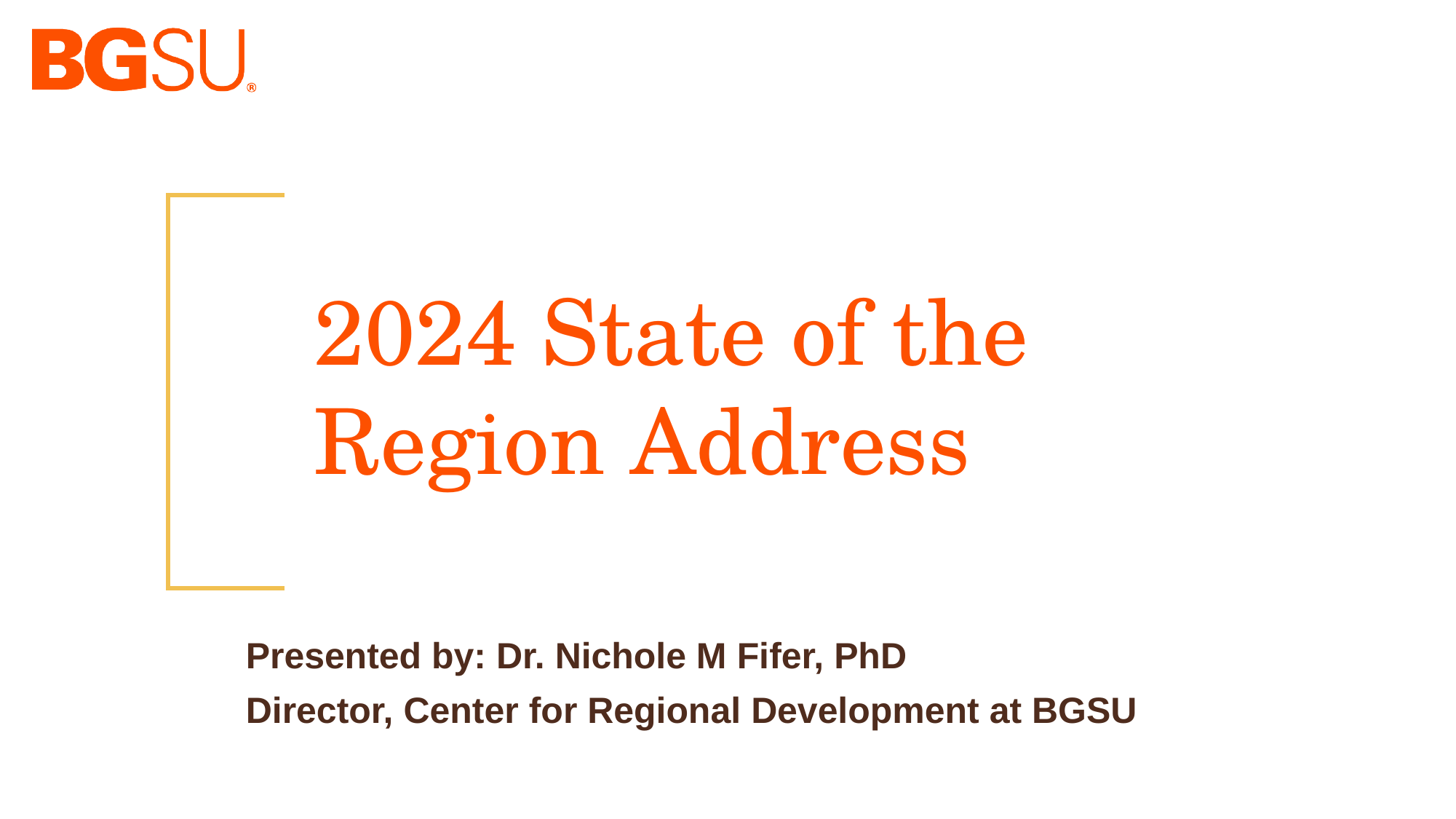

# 2024 State of the Region Address
Presented by: Dr. Nichole M Fifer, PhD
Director, Center for Regional Development at BGSU